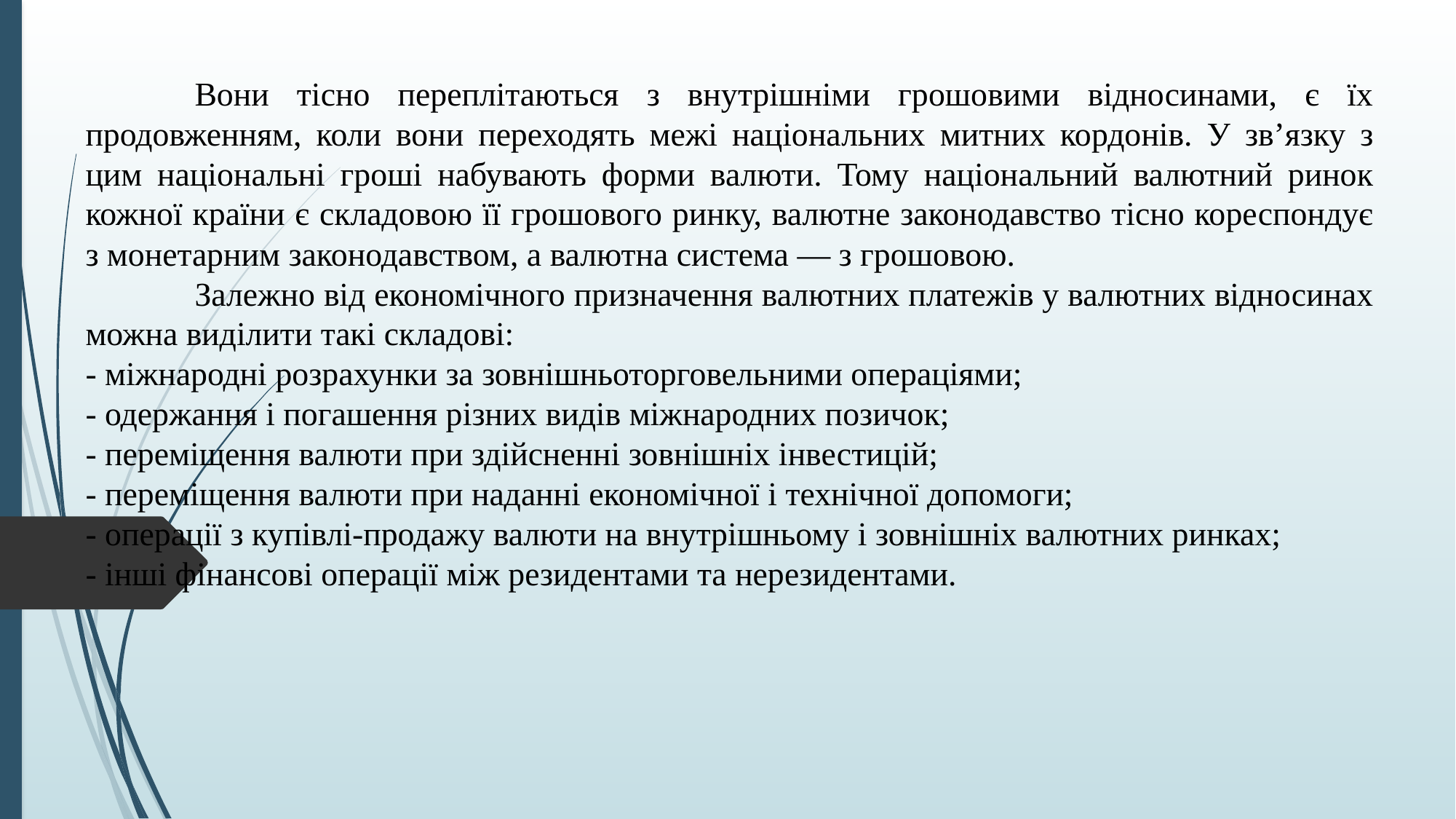

Вони тісно переплітаються з внутрішніми грошовими відносинами, є їх продовженням, коли вони переходять межі національних митних кордонів. У зв’язку з цим національні гроші набувають форми валюти. Тому національний валютний ринок кожної країни є складовою її грошового ринку, валютне законодавство тісно кореспондує з монетарним законодавством, а валютна система — з грошовою.
	Залежно від економічного призначення валютних платежів у валютних відносинах можна виділити такі складові:
- міжнародні розрахунки за зовнішньоторговельними операціями;
- одержання і погашення різних видів міжнародних позичок;
- переміщення валюти при здійсненні зовнішніх інвестицій;
- переміщення валюти при наданні економічної і технічної допомоги;
- операції з купівлі-продажу валюти на внутрішньому і зовнішніх валютних ринках;
- інші фінансові операції між резидентами та нерезидентами.